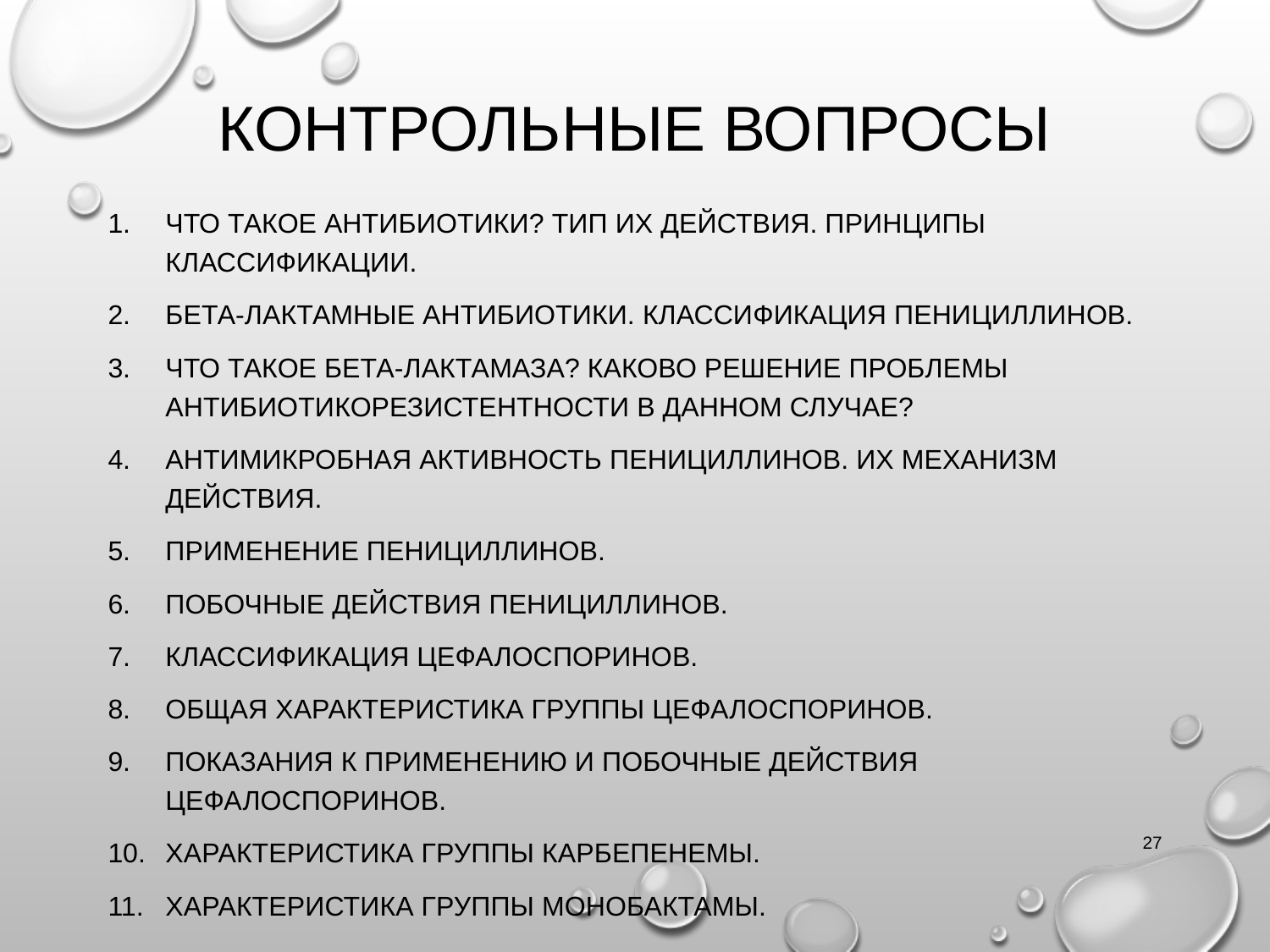

# Контрольные вопросы
Что такое антибиотики? Тип их действия. Принципы классификации.
Бета-лактамные антибиотики. Классификация пенициллинов.
Что такое бета-лактамаза? Каково решение проблемы антибиотикорезистентности в данном случае?
Антимикробная активность пенициллинов. Их механизм действия.
Применение пенициллинов.
Побочные действия пенициллинов.
Классификация цефалоспоринов.
Общая Характеристика группы цефалоспоринов.
Показания к применению и побочные действия цефалоспоринов.
Характеристика группы карбепенемы.
Характеристика группы монобактамы.
27